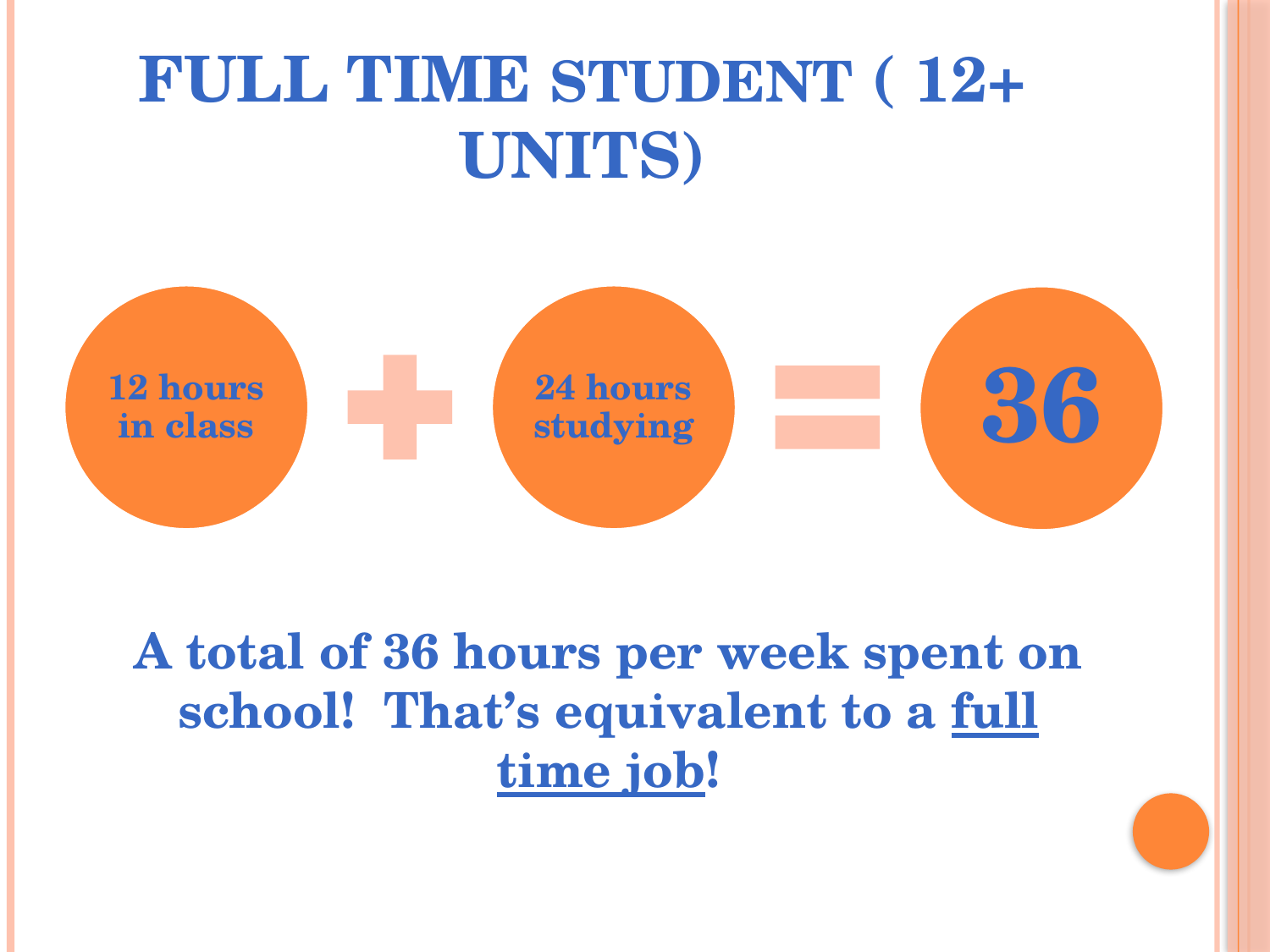

# Full time STUDENT ( 12+ units)
12 hours in class

24 hours studying

36
A total of 36 hours per week spent on school!  That’s equivalent to a full time job!